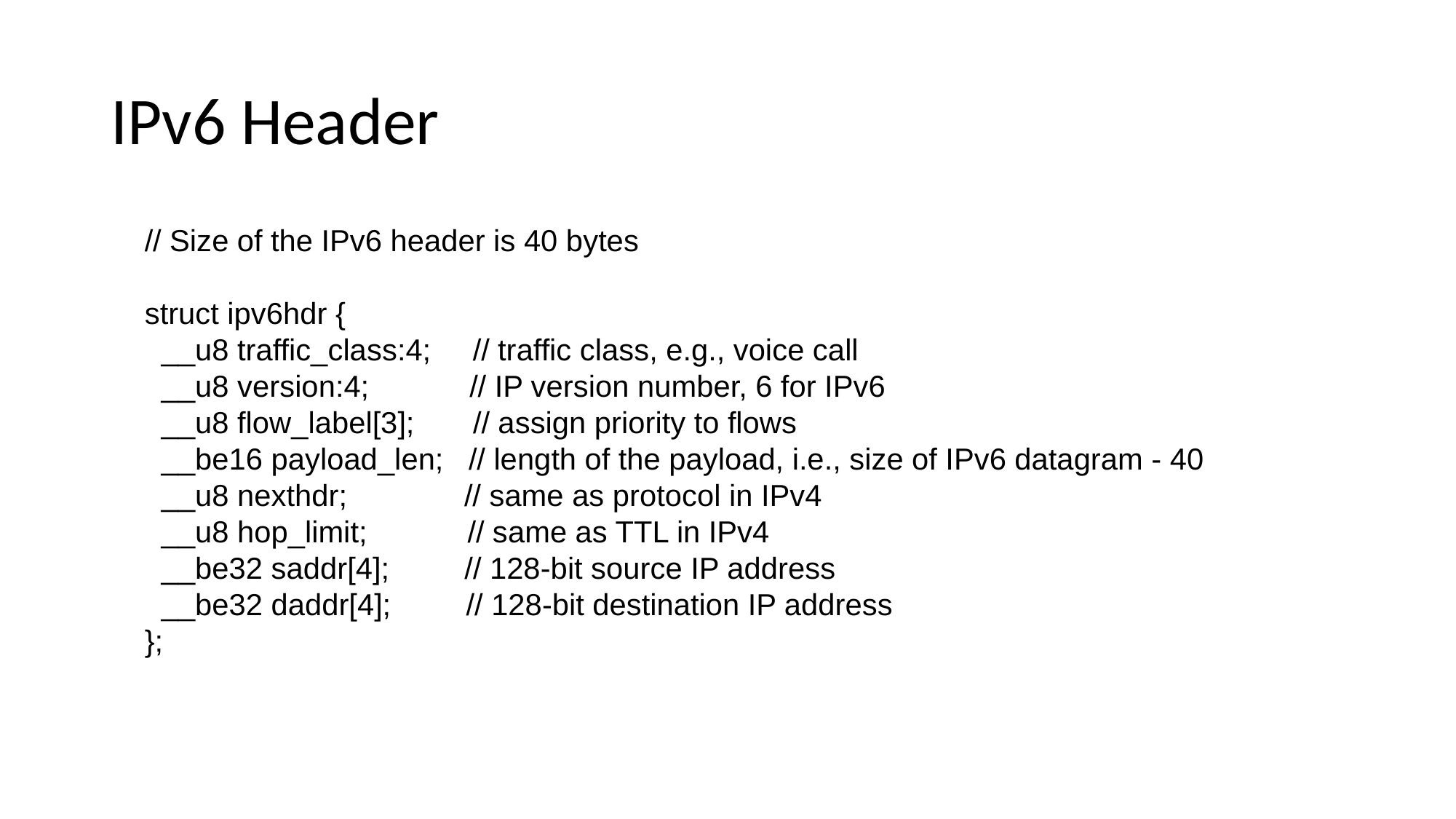

# IPv6 Header
// Size of the IPv6 header is 40 bytes

struct ipv6hdr {
  __u8 traffic_class:4;     // traffic class, e.g., voice call
  __u8 version:4;            // IP version number, 6 for IPv6
  __u8 flow_label[3];       // assign priority to flows
  __be16 payload_len;   // length of the payload, i.e., size of IPv6 datagram - 40
  __u8 nexthdr;              // same as protocol in IPv4
  __u8 hop_limit;            // same as TTL in IPv4
  __be32 saddr[4];         // 128-bit source IP address
  __be32 daddr[4];         // 128-bit destination IP address
};